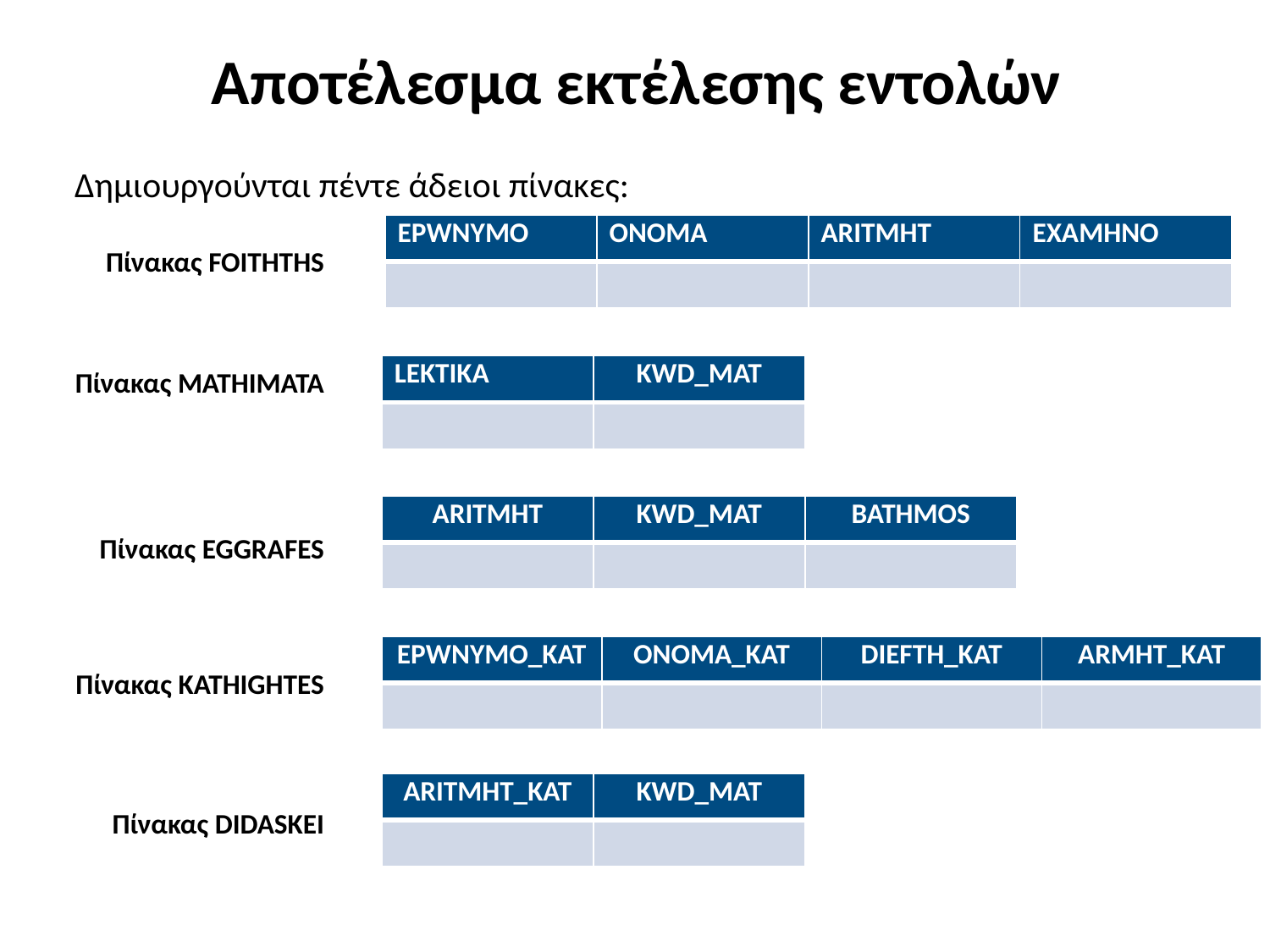

# Αποτέλεσμα εκτέλεσης εντολών
Δημιουργούνται πέντε άδειοι πίνακες:
| EPWNYMO | ONOMA | ARITMHT | EXAMHNO |
| --- | --- | --- | --- |
|  |  |  |  |
Πίνακας FOITHTHS
| LEKTIKA | KWD\_MAT |
| --- | --- |
|  |  |
Πίνακας MATHIMATA
| ARITMHT | KWD\_MAT | BATHMOS |
| --- | --- | --- |
|  |  |  |
Πίνακας EGGRAFES
| EPWNYMO\_KAT | ONOMA\_KAT | DIEFTH\_KAT | ARMHT\_KAT |
| --- | --- | --- | --- |
|  |  |  |  |
Πίνακας KATHIGHTES
| ARITMHT\_KAT | KWD\_MAT |
| --- | --- |
|  |  |
Πίνακας DIDASKEI